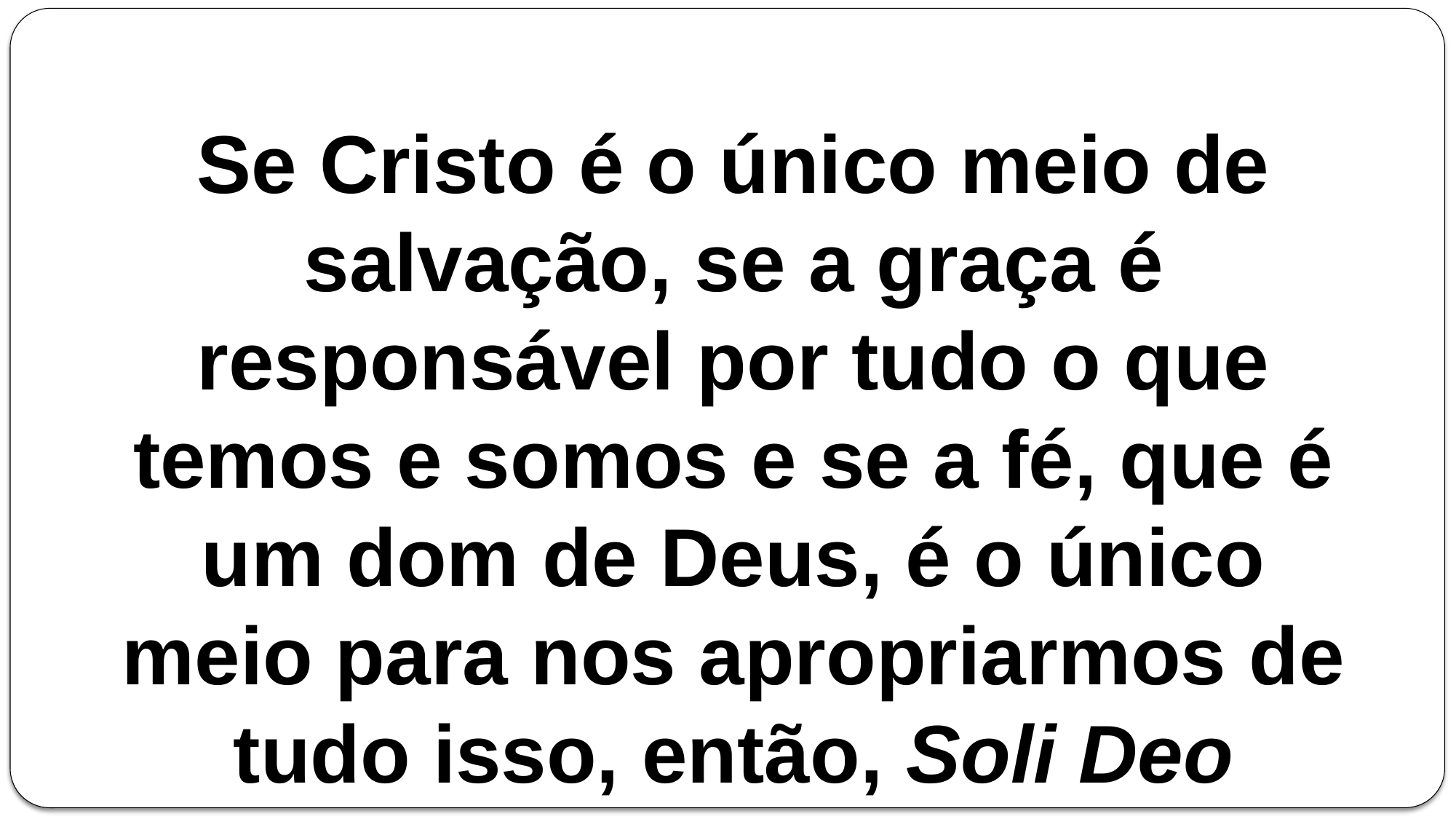

#
Se Cristo é o único meio de salvação, se a graça é responsável por tudo o que temos e somos e se a fé, que é um dom de Deus, é o único meio para nos apropriarmos de tudo isso, então, Soli Deo Gloria.